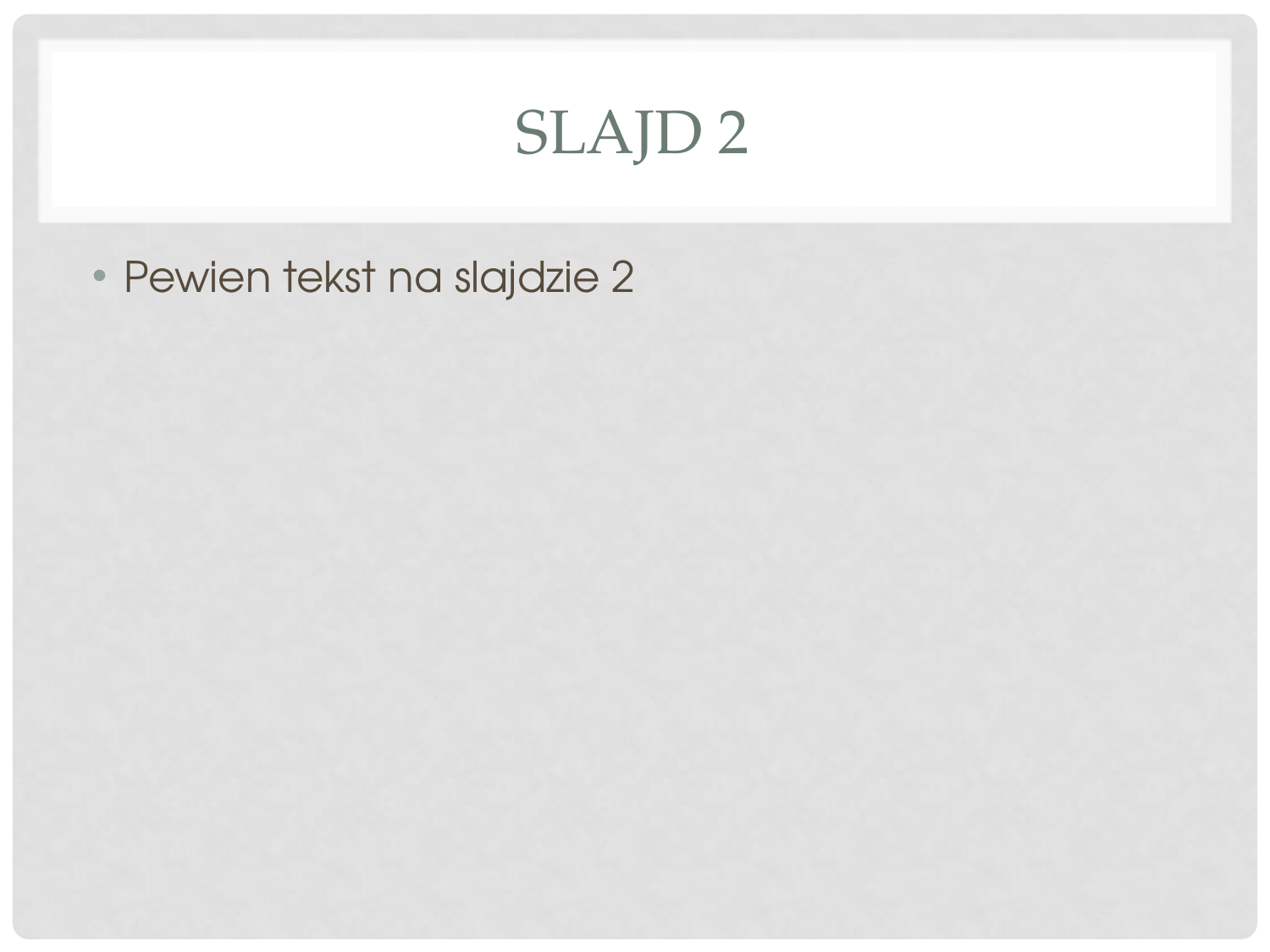

# Slajd 2
Pewien tekst na slajdzie 2